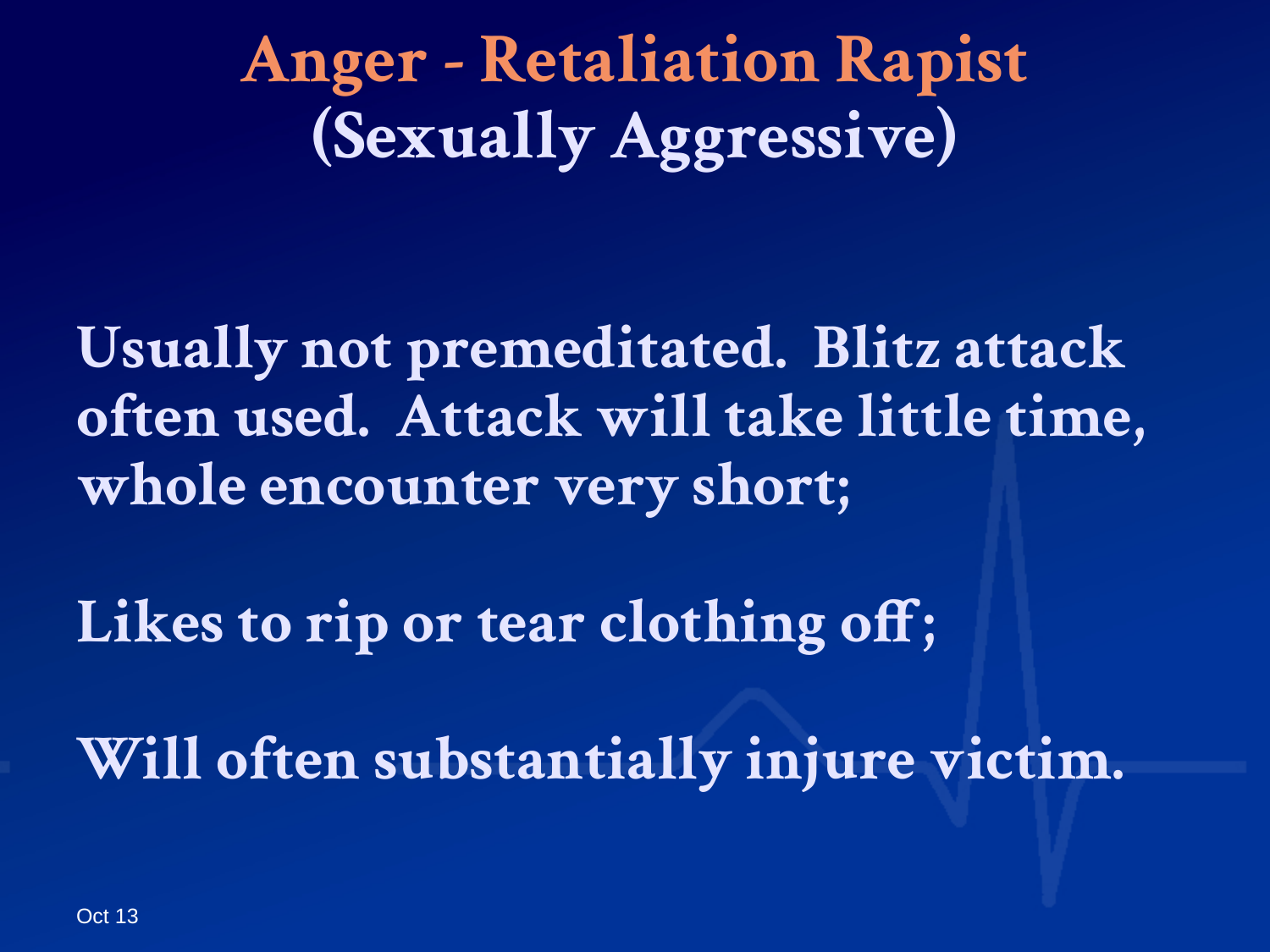

# Anger - Retaliation Rapist (Sexually Aggressive)
Usually not premeditated.  Blitz attack often used.  Attack will take little time, whole encounter very short;

Likes to rip or tear clothing off;

Will often substantially injure victim.

Oct 13